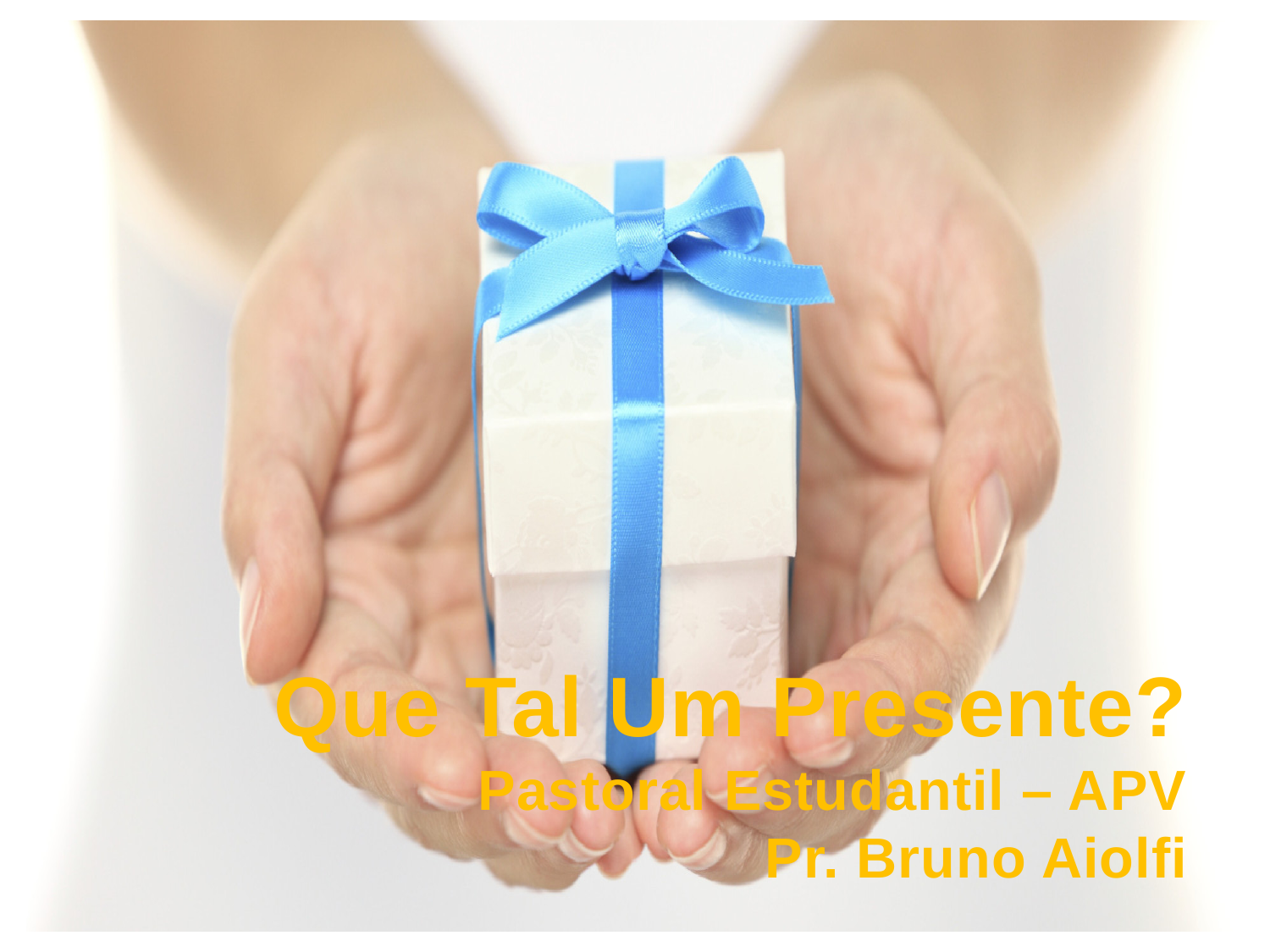

Que Tal Um Presente?
Pastoral Estudantil – APV
Pr. Bruno Aiolfi